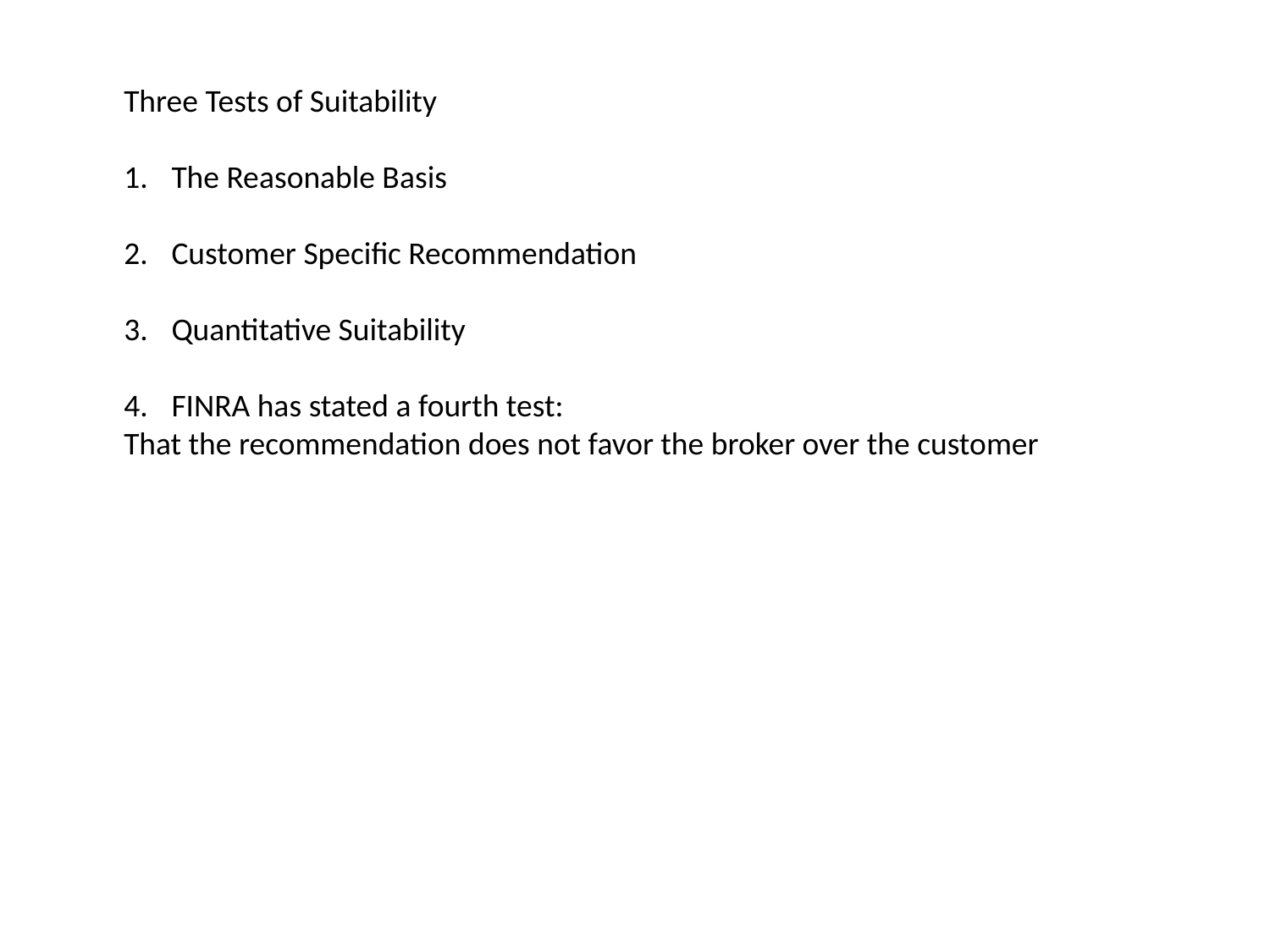

Three Tests of Suitability

The Reasonable Basis

Customer Specific Recommendation

Quantitative Suitability

FINRA has stated a fourth test:
That the recommendation does not favor the broker over the customer